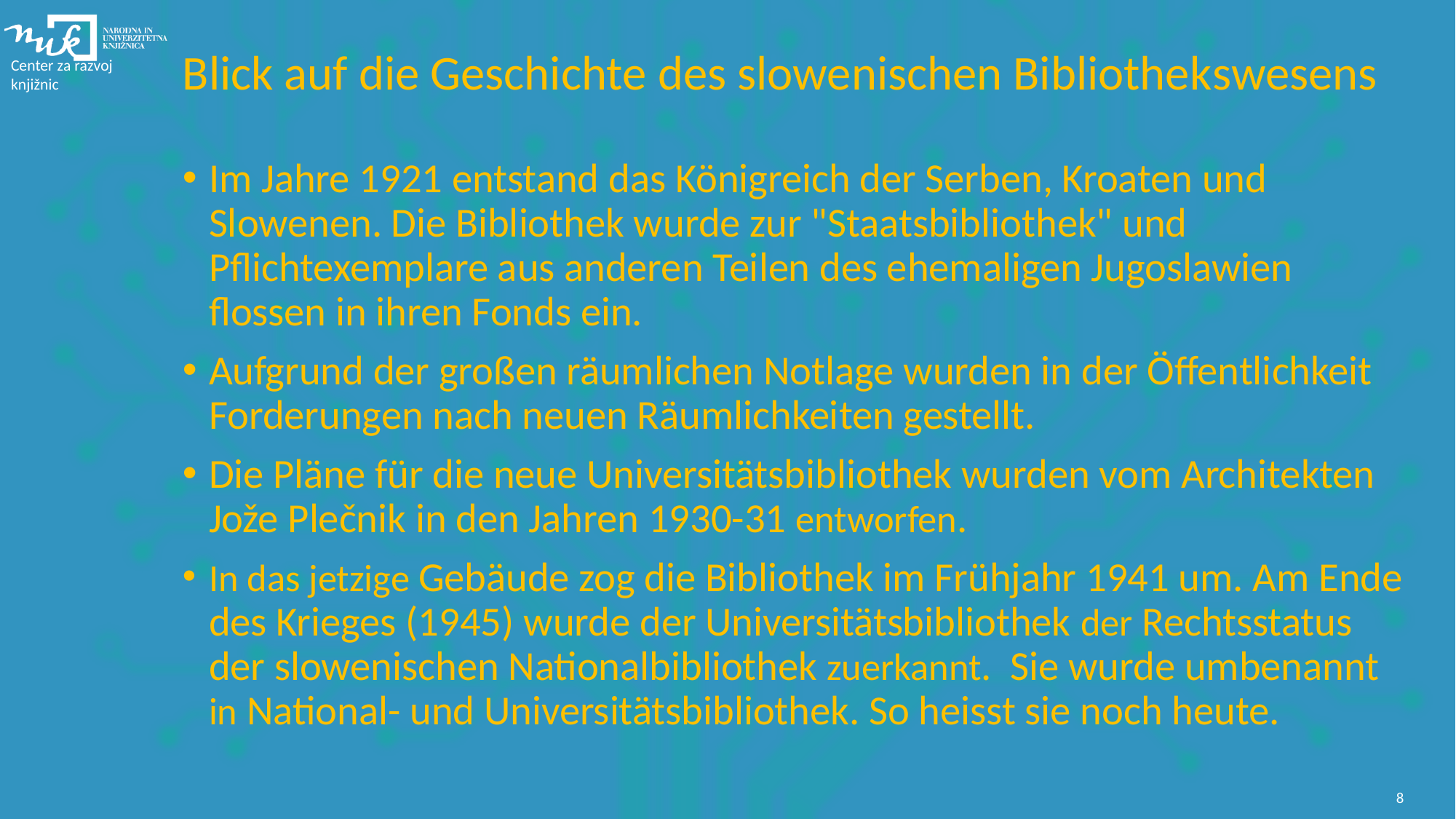

# Blick auf die Geschichte des slowenischen Bibliothekswesens
Im Jahre 1921 entstand das Königreich der Serben, Kroaten und Slowenen. Die Bibliothek wurde zur "Staatsbibliothek" und Pflichtexemplare aus anderen Teilen des ehemaligen Jugoslawien  flossen in ihren Fonds ein.
Aufgrund der großen räumlichen Notlage wurden in der Öffentlichkeit Forderungen nach neuen Räumlichkeiten gestellt.
Die Pläne für die neue Universitätsbibliothek wurden vom Architekten Jože Plečnik in den Jahren 1930-31 entworfen.
In das jetzige Gebäude zog die Bibliothek im Frühjahr 1941 um. Am Ende des Krieges (1945) wurde der Universitätsbibliothek der Rechtsstatus der slowenischen Nationalbibliothek zuerkannt.  Sie wurde umbenannt  in National- und Universitätsbibliothek. So heisst sie noch heute.

8